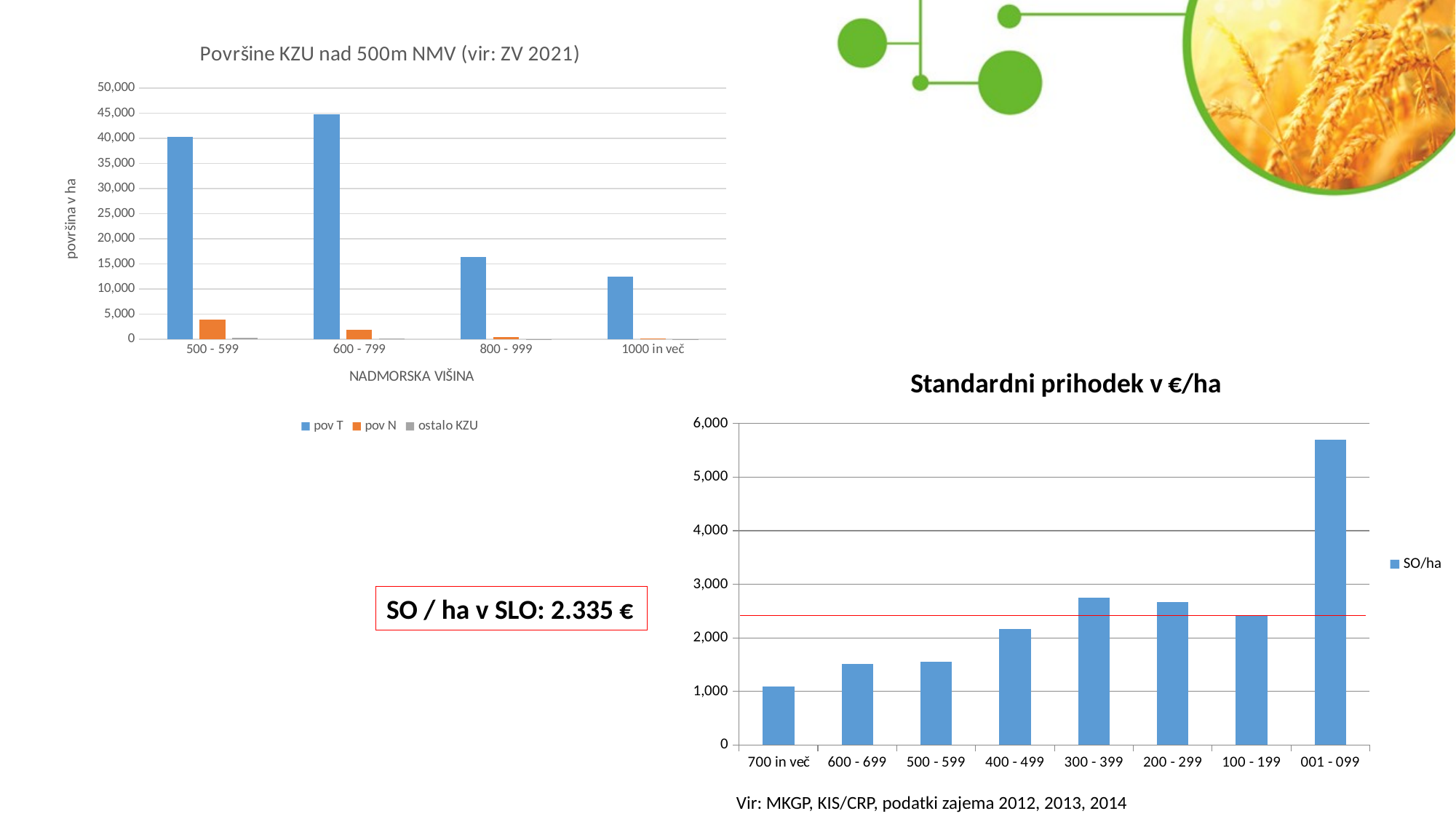

### Chart: Površine KZU nad 500m NMV (vir: ZV 2021)

| Category | pov T | pov N | ostalo KZU |
|---|---|---|---|
| 500 - 599 | 40251.49825539 | 3874.80256705 | 209.0789441299994 |
| 600 - 799 | 44754.51443131 | 1831.7753464999998 | 91.42684180000538 |
| 800 - 999 | 16426.7367672 | 390.09919114 | 28.684102950000693 |
| 1000 in več | 12423.16899702 | 92.05287 | 7.994563599998841 |

### Chart: Standardni prihodek v €/ha

| Category | SO/ha |
|---|---|
| 700 in več | 1092.2141237503693 |
| 600 - 699 | 1508.3170595563627 |
| 500 - 599 | 1559.1261346063304 |
| 400 - 499 | 2164.140740102093 |
| 300 - 399 | 2745.8189594401915 |
| 200 - 299 | 2663.325987911366 |
| 100 - 199 | 2410.2473458502295 |
| 001 - 099 | 5702.129388396414 |
SO / ha v SLO: 2.335 €
Vir: MKGP, KIS/CRP, podatki zajema 2012, 2013, 2014